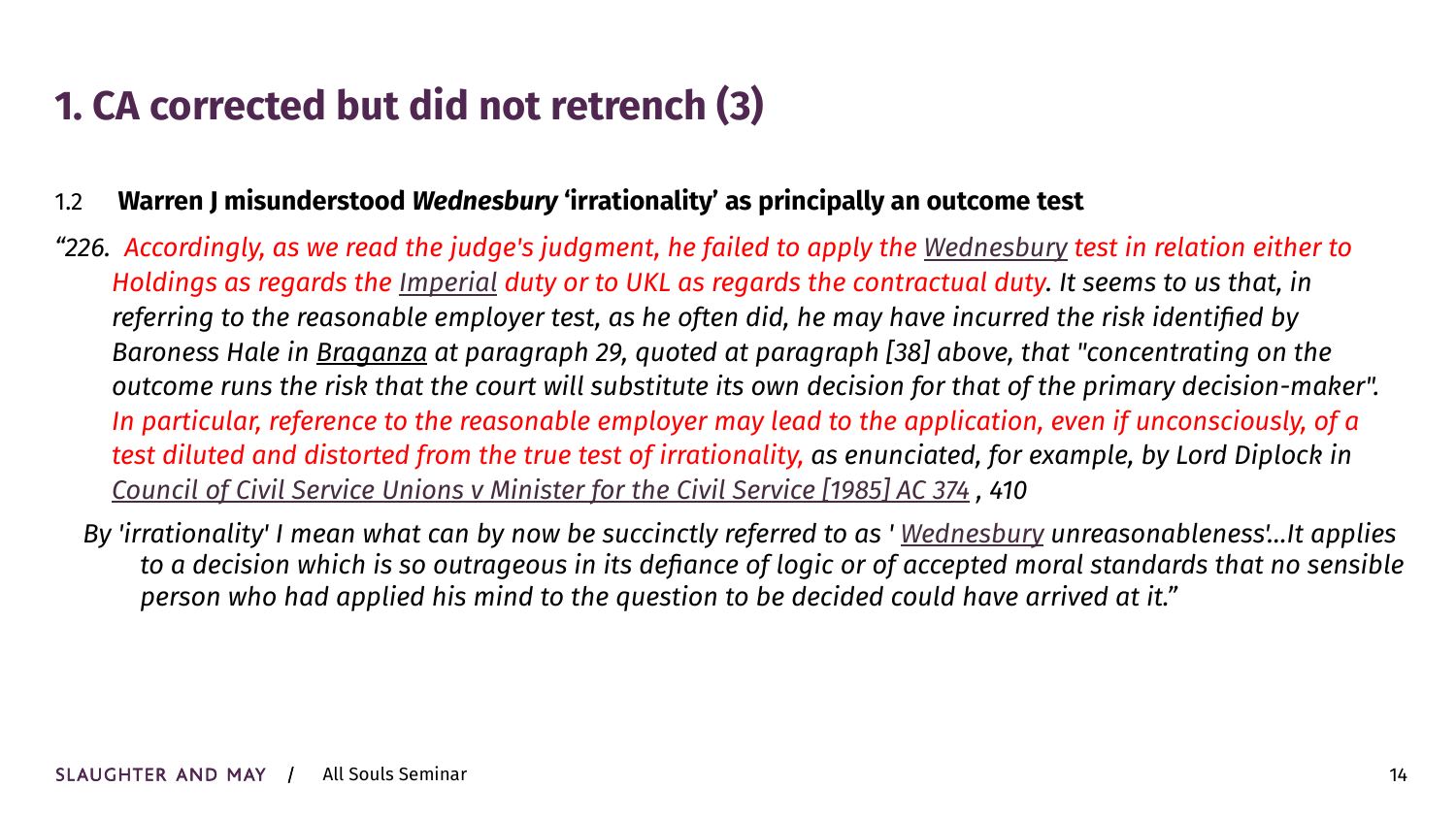

# 1. CA corrected but did not retrench (3)
1.2	 Warren J misunderstood Wednesbury ‘irrationality’ as principally an outcome test
“226.  Accordingly, as we read the judge's judgment, he failed to apply the Wednesbury test in relation either to Holdings as regards the Imperial duty or to UKL as regards the contractual duty. It seems to us that, in referring to the reasonable employer test, as he often did, he may have incurred the risk identified by Baroness Hale in Braganza at paragraph 29, quoted at paragraph [38] above, that "concentrating on the outcome runs the risk that the court will substitute its own decision for that of the primary decision-maker". In particular, reference to the reasonable employer may lead to the application, even if unconsciously, of a test diluted and distorted from the true test of irrationality, as enunciated, for example, by Lord Diplock in Council of Civil Service Unions v Minister for the Civil Service [1985] AC 374 , 410
By 'irrationality' I mean what can by now be succinctly referred to as ' Wednesbury unreasonableness'…It applies to a decision which is so outrageous in its defiance of logic or of accepted moral standards that no sensible person who had applied his mind to the question to be decided could have arrived at it.”

14
All Souls Seminar